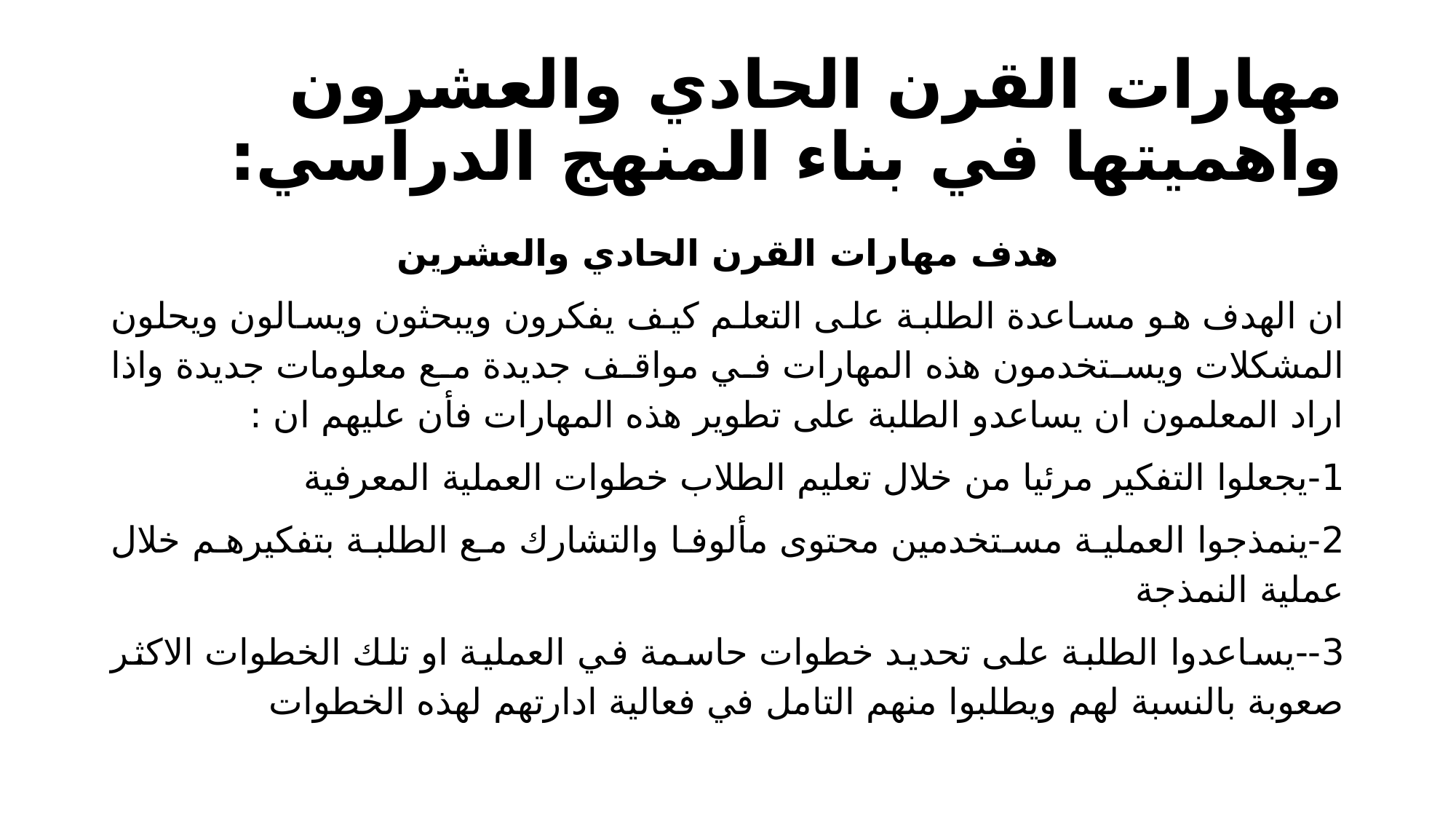

# مهارات القرن الحادي والعشرون واهميتها في بناء المنهج الدراسي:
هدف مهارات القرن الحادي والعشرين
ان الهدف هو مساعدة الطلبة على التعلم كيف يفكرون ويبحثون ويسالون ويحلون المشكلات ويستخدمون هذه المهارات في مواقف جديدة مع معلومات جديدة واذا اراد المعلمون ان يساعدو الطلبة على تطوير هذه المهارات فأن عليهم ان :
1-يجعلوا التفكير مرئيا من خلال تعليم الطلاب خطوات العملية المعرفية
2-ينمذجوا العملية مستخدمين محتوى مألوفا والتشارك مع الطلبة بتفكيرهم خلال عملية النمذجة
3--يساعدوا الطلبة على تحديد خطوات حاسمة في العملية او تلك الخطوات الاكثر صعوبة بالنسبة لهم ويطلبوا منهم التامل في فعالية ادارتهم لهذه الخطوات